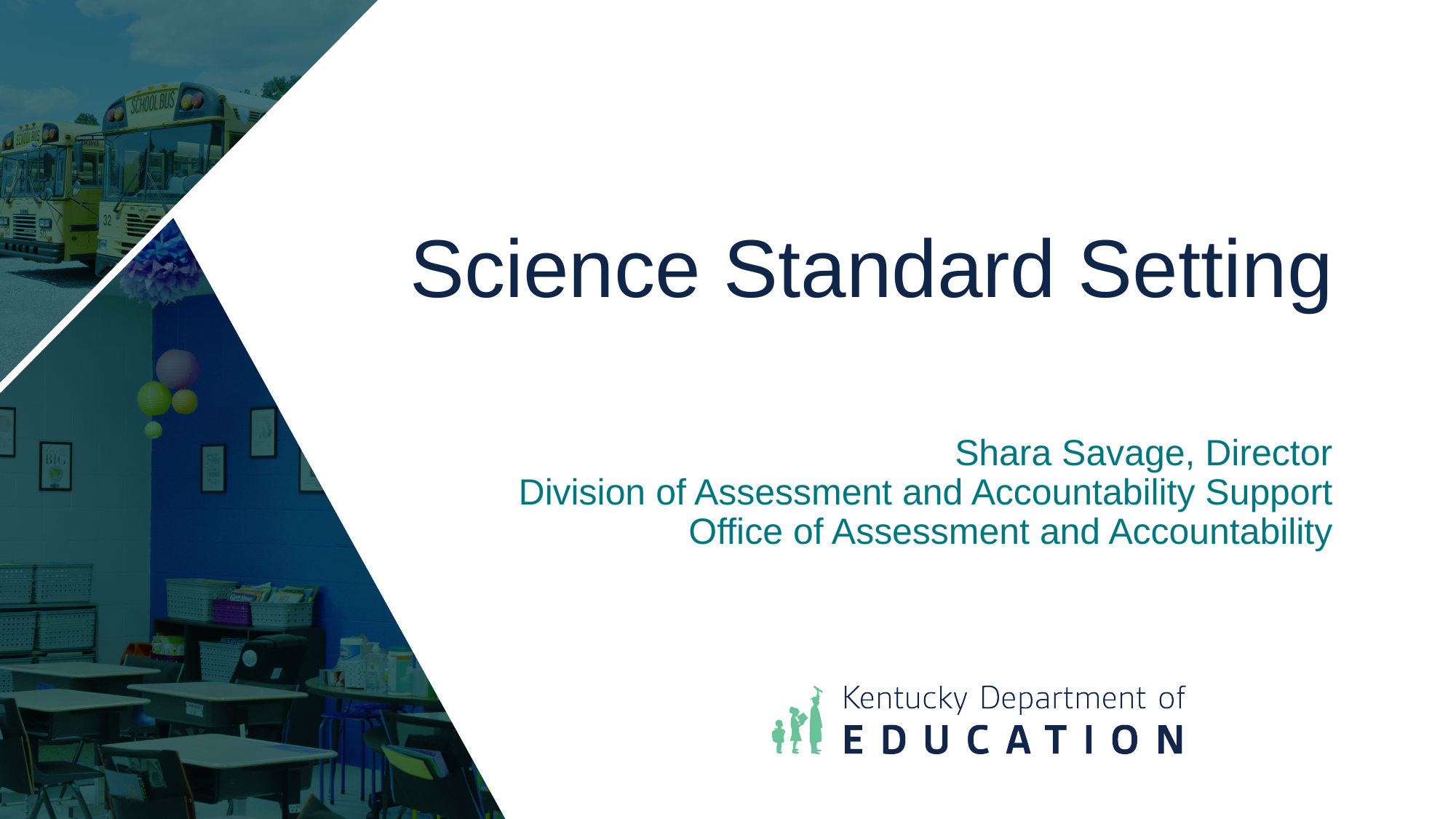

# Science Standard Setting
Shara Savage, Director
   Division of Assessment and Accountability Support
Office of Assessment and Accountability